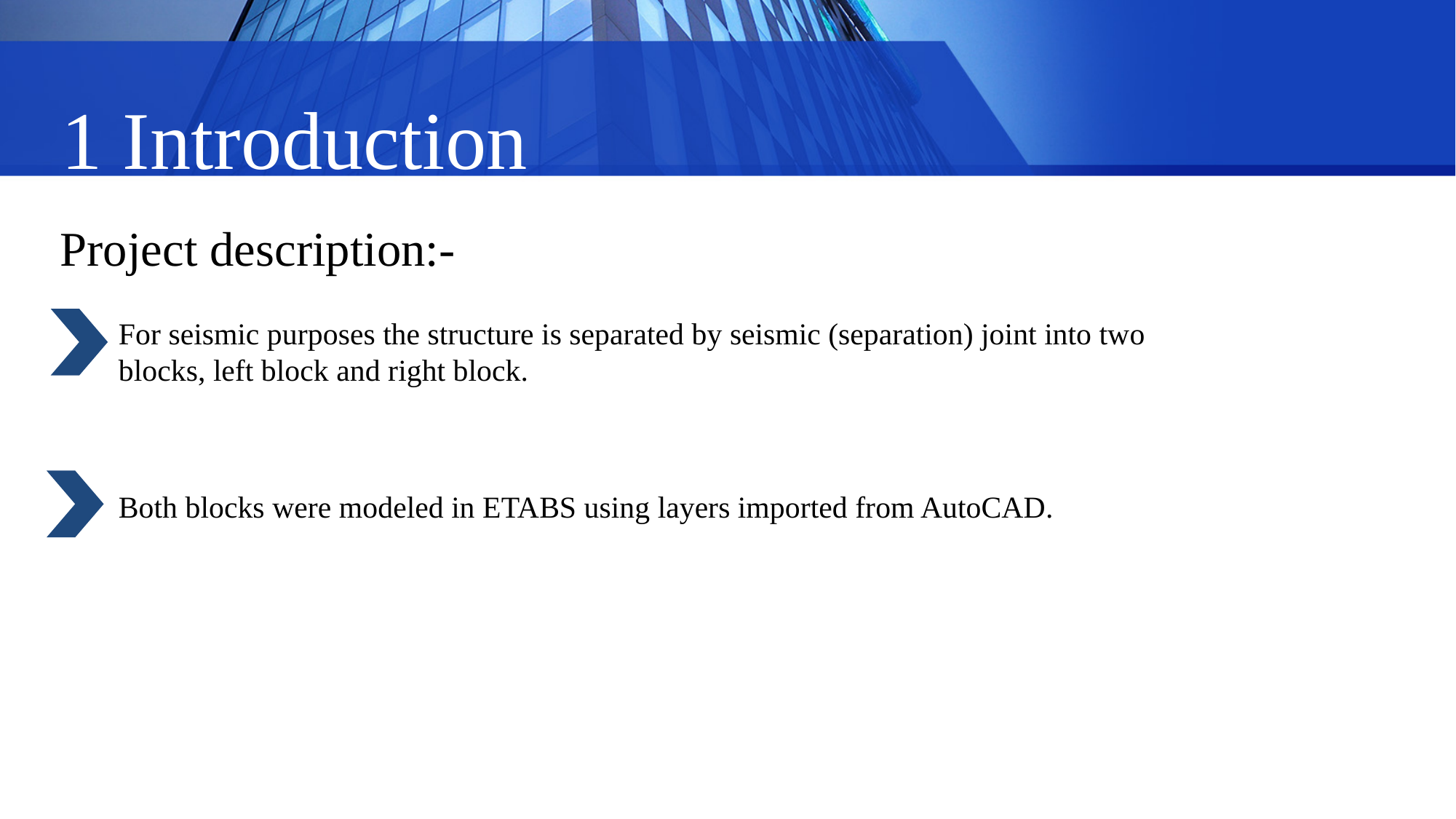

1 Introduction
Project description:-

For seismic purposes the structure is separated by seismic (separation) joint into two blocks, left block and right block.

Both blocks were modeled in ETABS using layers imported from AutoCAD.